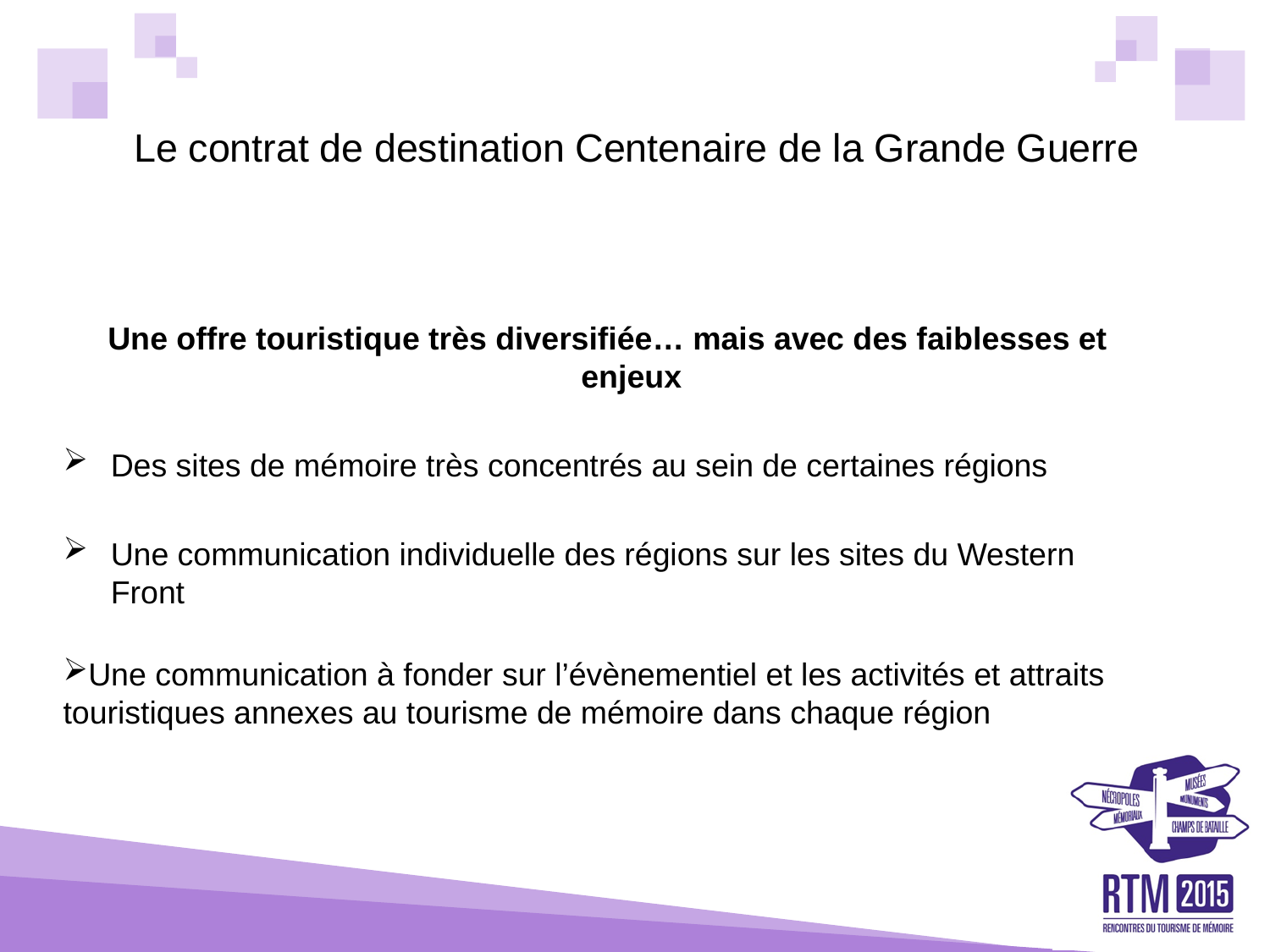

# Le contrat de destination Centenaire de la Grande Guerre
Une offre touristique très diversifiée… mais avec des faiblesses et enjeux

Des sites de mémoire très concentrés au sein de certaines régions

Une communication individuelle des régions sur les sites du Western Front

Une communication à fonder sur l’évènementiel et les activités et attraits touristiques annexes au tourisme de mémoire dans chaque région